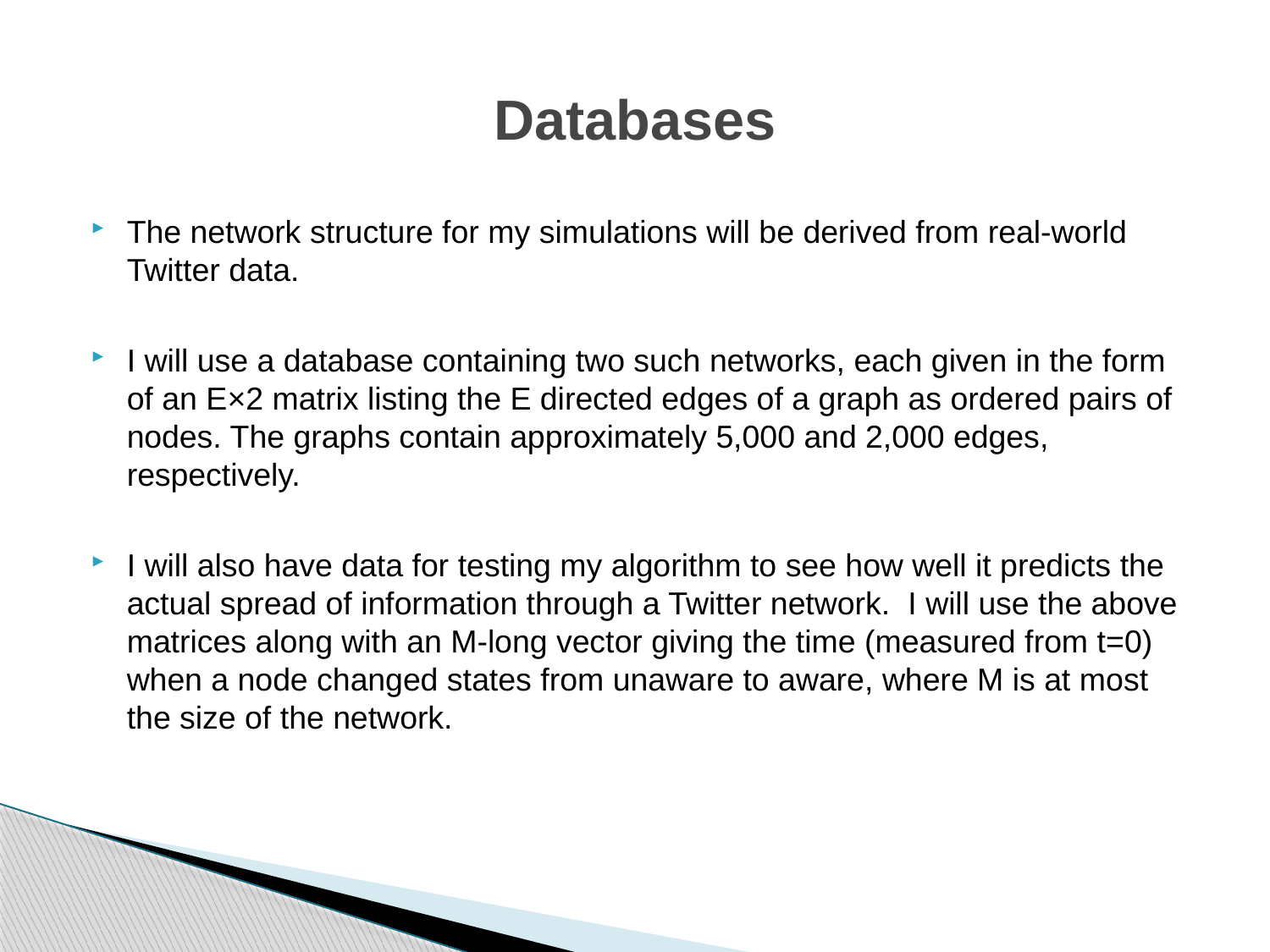

# Databases
The network structure for my simulations will be derived from real-world Twitter data.

I will use a database containing two such networks, each given in the form of an E×2 matrix listing the E directed edges of a graph as ordered pairs of nodes. The graphs contain approximately 5,000 and 2,000 edges, respectively.

I will also have data for testing my algorithm to see how well it predicts the actual spread of information through a Twitter network.  I will use the above matrices along with an M-long vector giving the time (measured from t=0) when a node changed states from unaware to aware, where M is at most the size of the network.